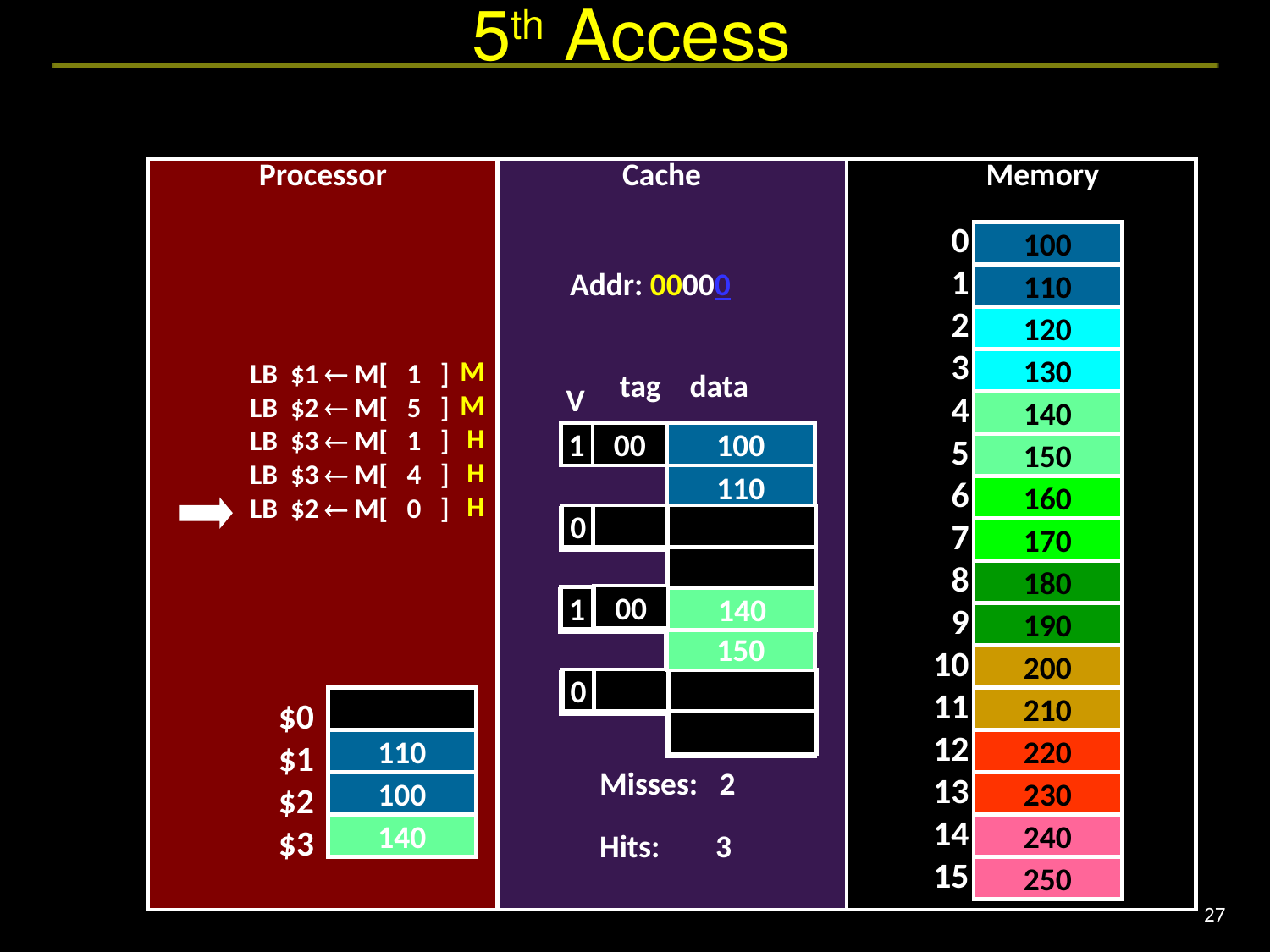

# 5th Access
Processor
Cache
Memory

0
1
2
3
4
5
6
7
8
9
10
11
12
13
14
15
100
Addr: 00000
110
120
M
M
H
H
H

LB  $1 ← M[   1   ]
LB  $2 ← M[   5   ]
LB  $3 ← M[   1   ]
LB  $3 ← M[   4   ]
LB  $2 ← M[   0   ]

130
tag    data
V
140
1
00

100
150

110
160

0

1
2

140
170

150
180
00
1
140
0

190
150

200
0

0

$0
$1
$2
$3

210

110
220
Misses:   2
Hits:       3

140
100
230

140
240
250